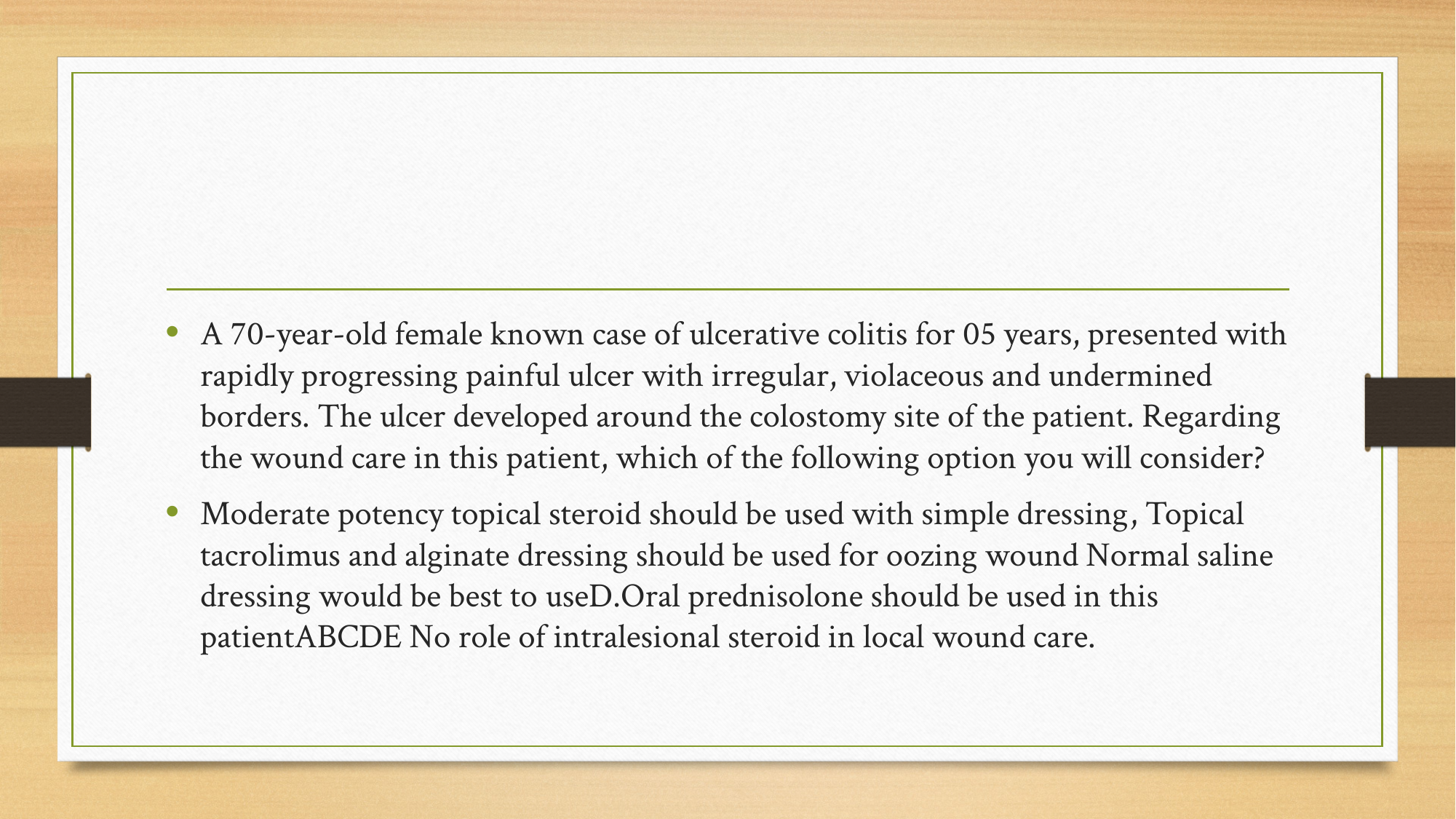

#
A 70-year-old female known case of ulcerative colitis for 05 years, presented with rapidly progressing painful ulcer with irregular, violaceous and undermined borders. The ulcer developed around the colostomy site of the patient. Regarding the wound care in this patient, which of the following option you will consider?
Moderate potency topical steroid should be used with simple dressing, Topical tacrolimus and alginate dressing should be used for oozing wound Normal saline dressing would be best to useD.Oral prednisolone should be used in this patientABCDE No role of intralesional steroid in local wound care.